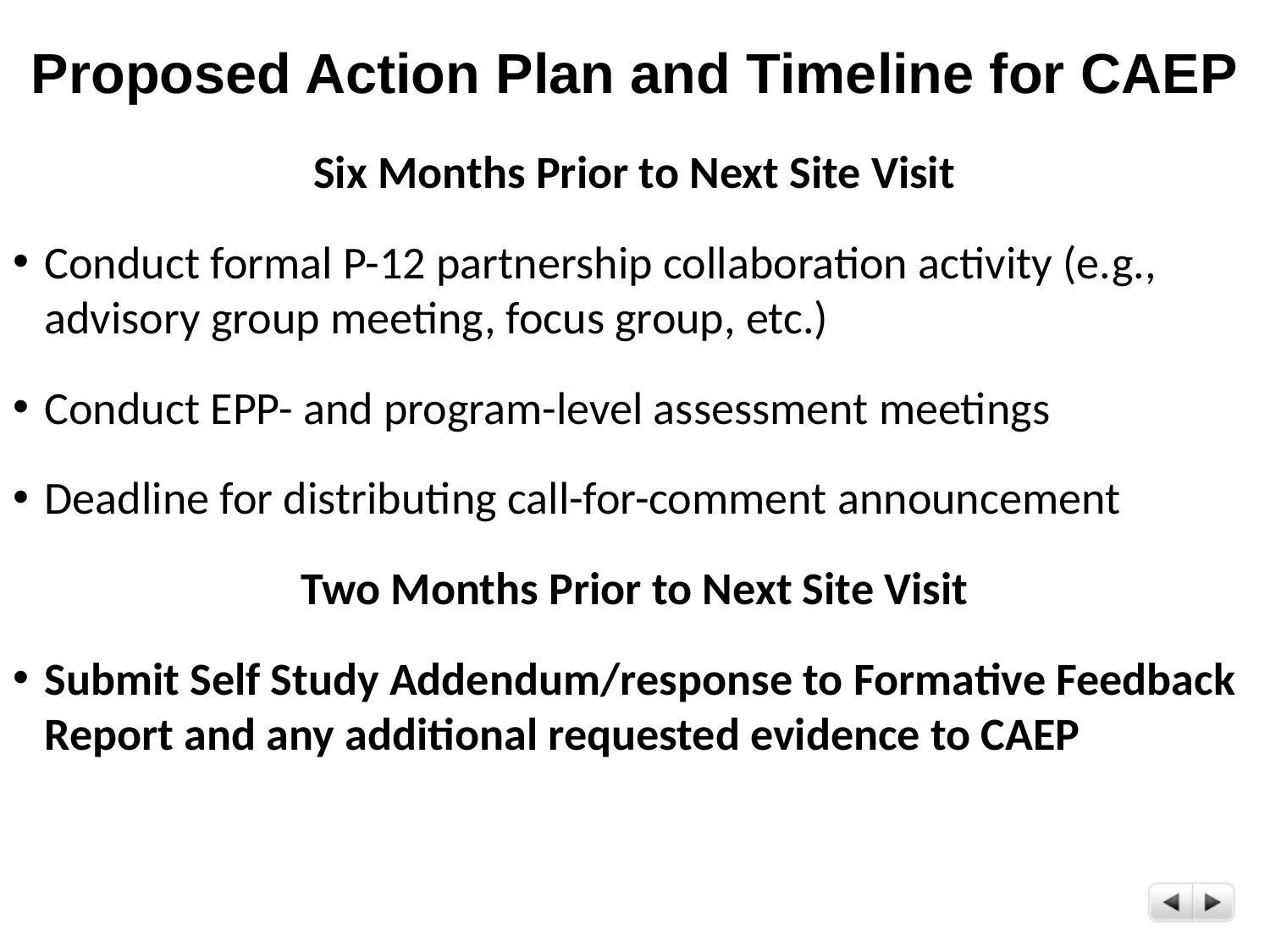

# Proposed Action Plan and Timeline for CAEP
Six Months Prior to Next Site Visit
Conduct formal P-12 partnership collaboration activity (e.g., advisory group meeting, focus group, etc.)
Conduct EPP- and program-level assessment meetings
Deadline for distributing call-for-comment announcement
Two Months Prior to Next Site Visit
Submit Self Study Addendum/response to Formative Feedback Report and any additional requested evidence to CAEP